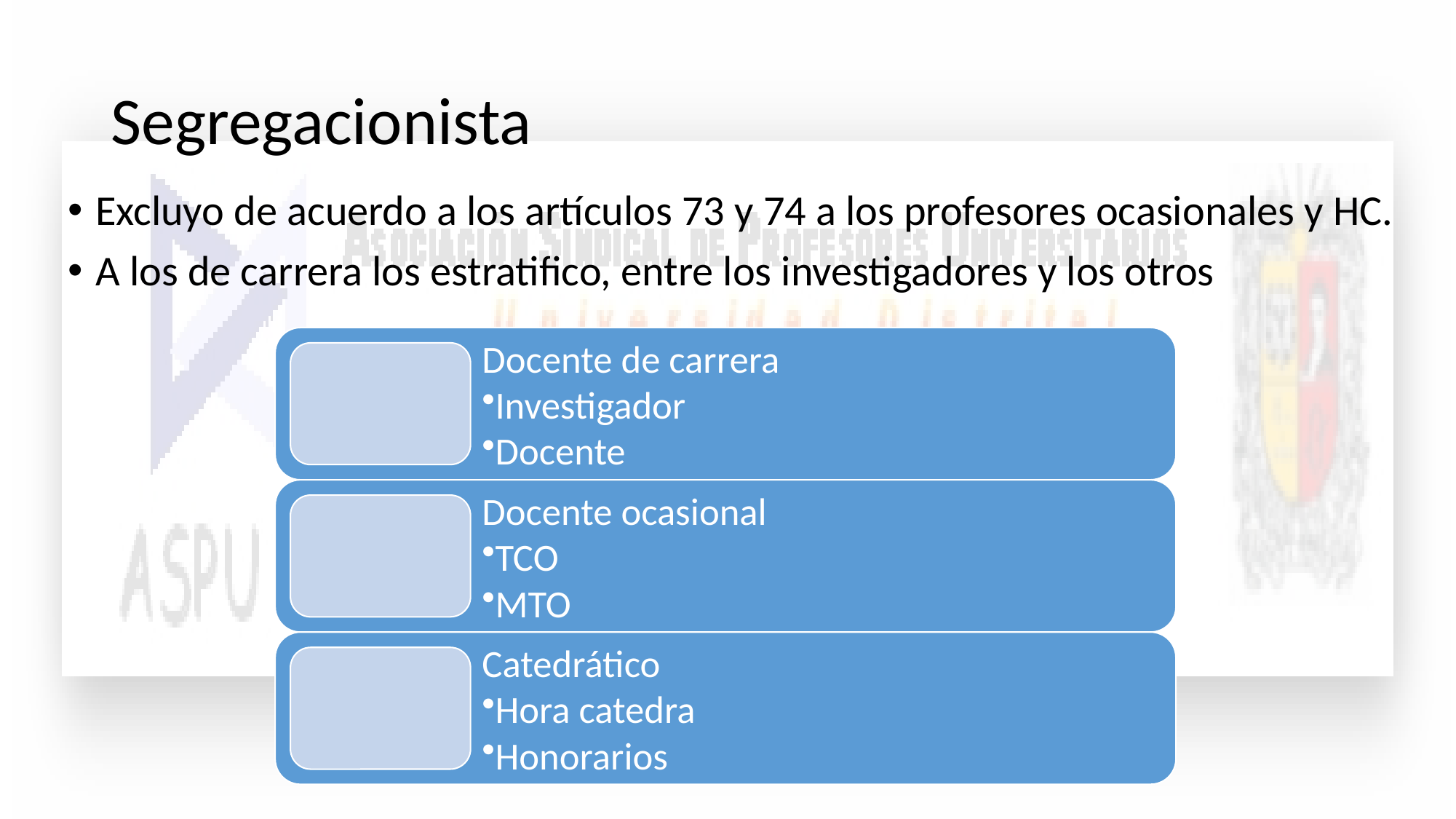

# Segregacionista
Excluyo de acuerdo a los artículos 73 y 74 a los profesores ocasionales y HC.
A los de carrera los estratifico, entre los investigadores y los otros
Docente de carrera
Investigador
Docente
Docente ocasional
TCO
MTO
Catedrático
Hora catedra
Honorarios